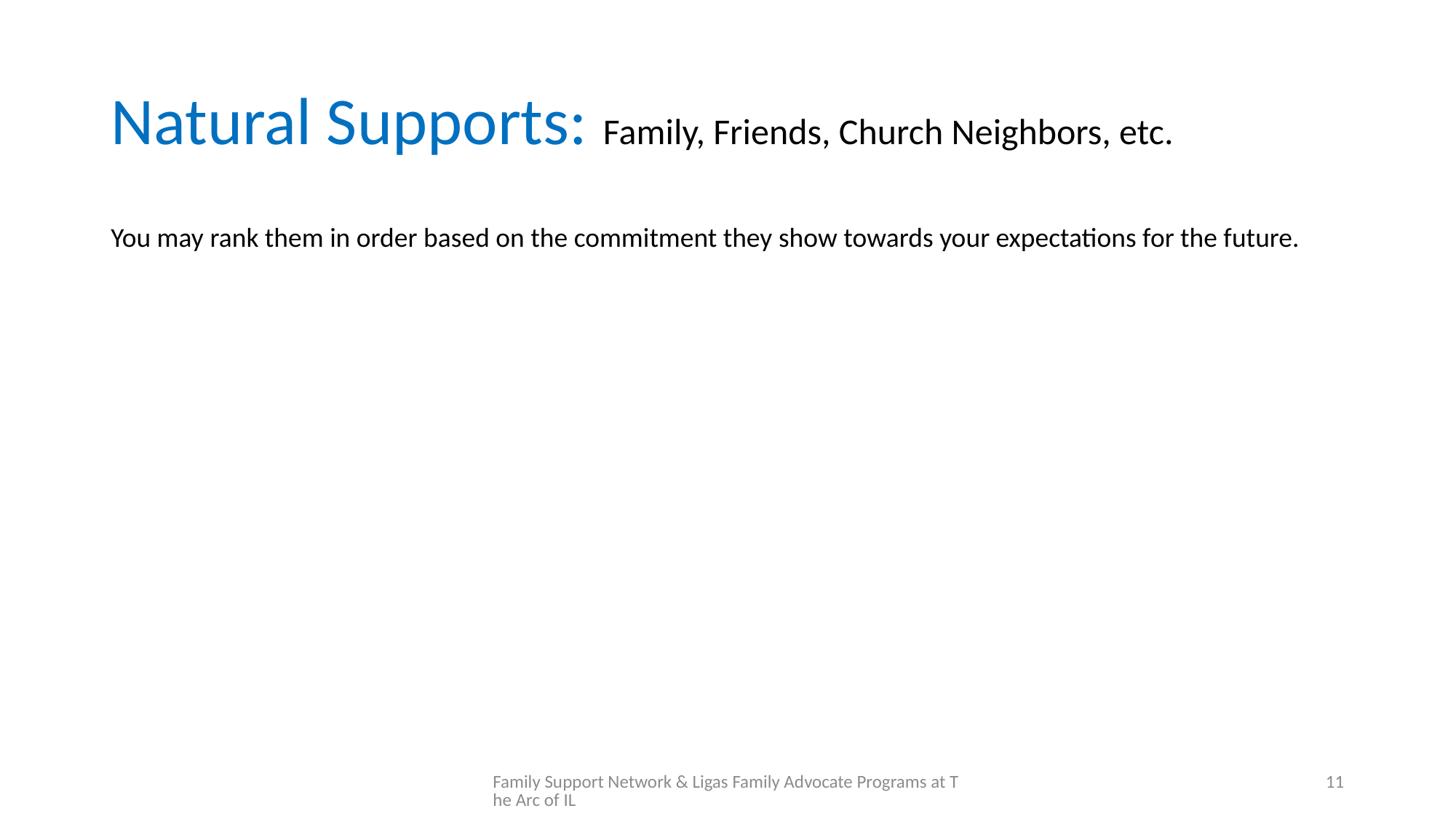

# Natural Supports: Family, Friends, Church Neighbors, etc.
You may rank them in order based on the commitment they show towards your expectations for the future.
Family Support Network & Ligas Family Advocate Programs at The Arc of IL
11